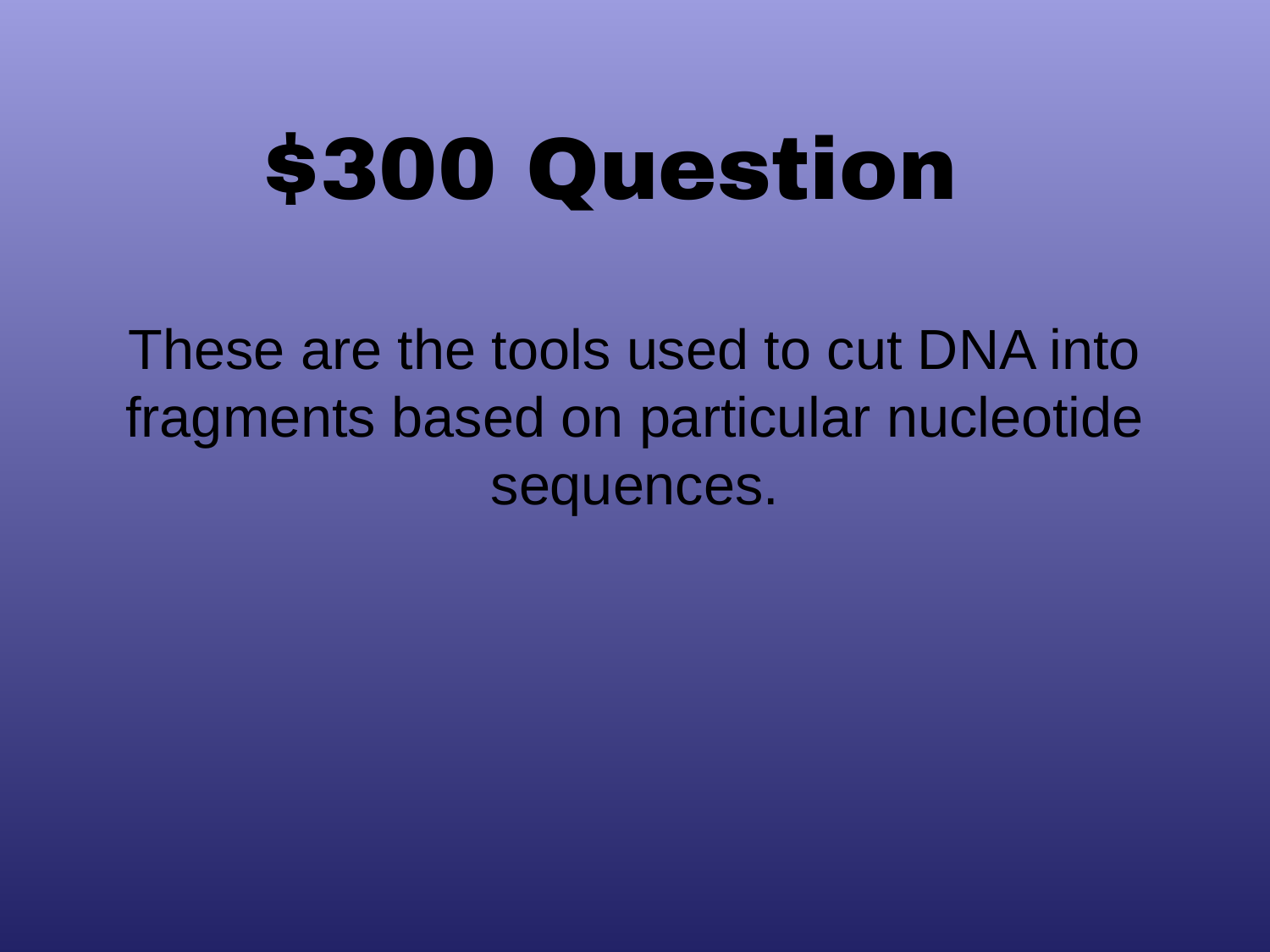

# $300 Question
These are the tools used to cut DNA into fragments based on particular nucleotide sequences.